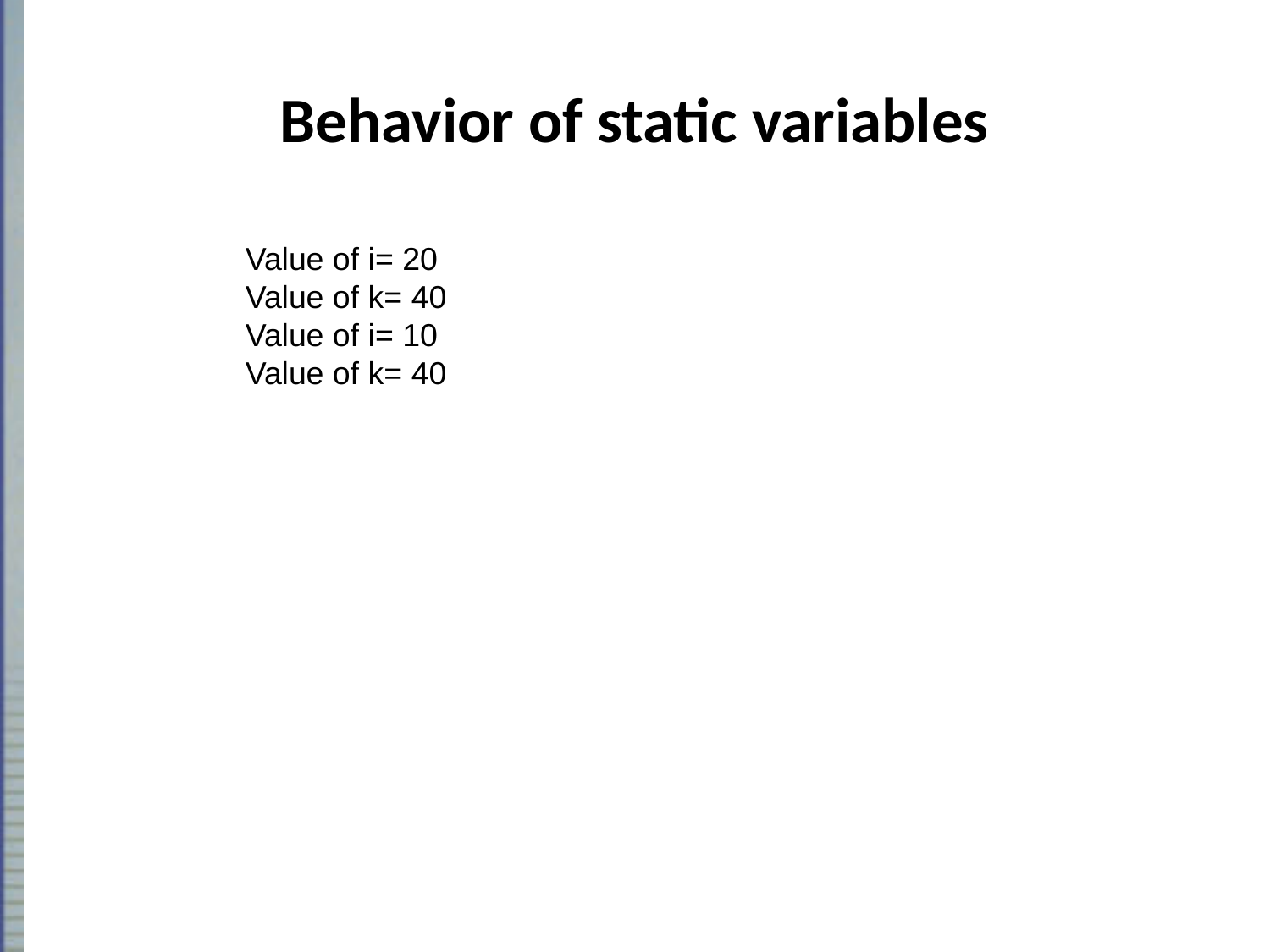

# Behavior of static variables
Value of i= 20
Value of k= 40
Value of i= 10
Value of k= 40